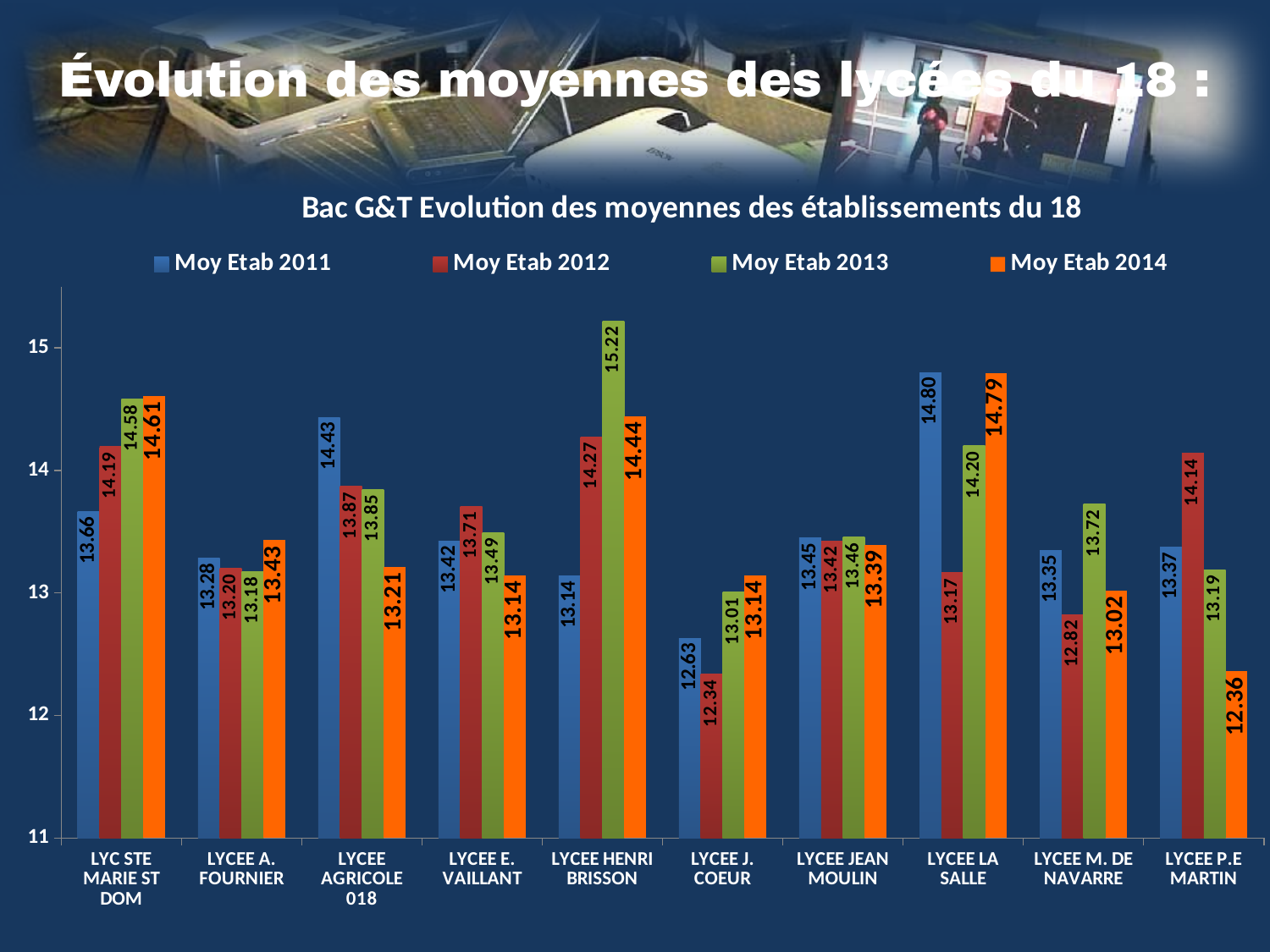

# Évolution des moyennes des lycées du 18 :

### Chart: Bac G&T Evolution des moyennes des établissements du 18

| Category | Moy Etab 2011 | Moy Etab 2012 | Moy Etab 2013 | Moy Etab 2014 |
|---|---|---|---|---|
| LYC STE MARIE ST DOM | 13.66297229219144 | 14.19480198 | 14.58056265984655 | 14.60706638115631 |
| LYCEE A. FOURNIER | 13.28374269005848 | 13.20083682 | 13.17660606060607 | 13.43024193548387 |
| LYCEE AGRICOLE 018 | 14.43333333333333 | 13.86818182 | 13.84722222222222 | 13.21111111111111 |
| LYCEE E. VAILLANT | 13.42289603960396 | 13.70684358 | 13.4918998527246 | 13.14295081967213 |
| LYCEE HENRI BRISSON | 13.13866666666666 | 14.27428571 | 15.22038834951456 | 14.43831775700935 |
| LYCEE J. COEUR | 12.63164414414416 | 12.3360735 | 13.00654506437766 | 13.144 |
| LYCEE JEAN MOULIN | 13.44826086956522 | 13.42491289 | 13.45567010309278 | 13.39456140350878 |
| LYCEE LA SALLE | 14.7962962962963 | 13.16666667 | 14.2 | 14.79166666666667 |
| LYCEE M. DE NAVARRE | 13.34614594039054 | 12.82334322 | 13.72300683371298 | 13.01809523809524 |
| LYCEE P.E MARTIN | 13.37219251336898 | 14.1371134 | 13.18798283261803 | 12.36 |